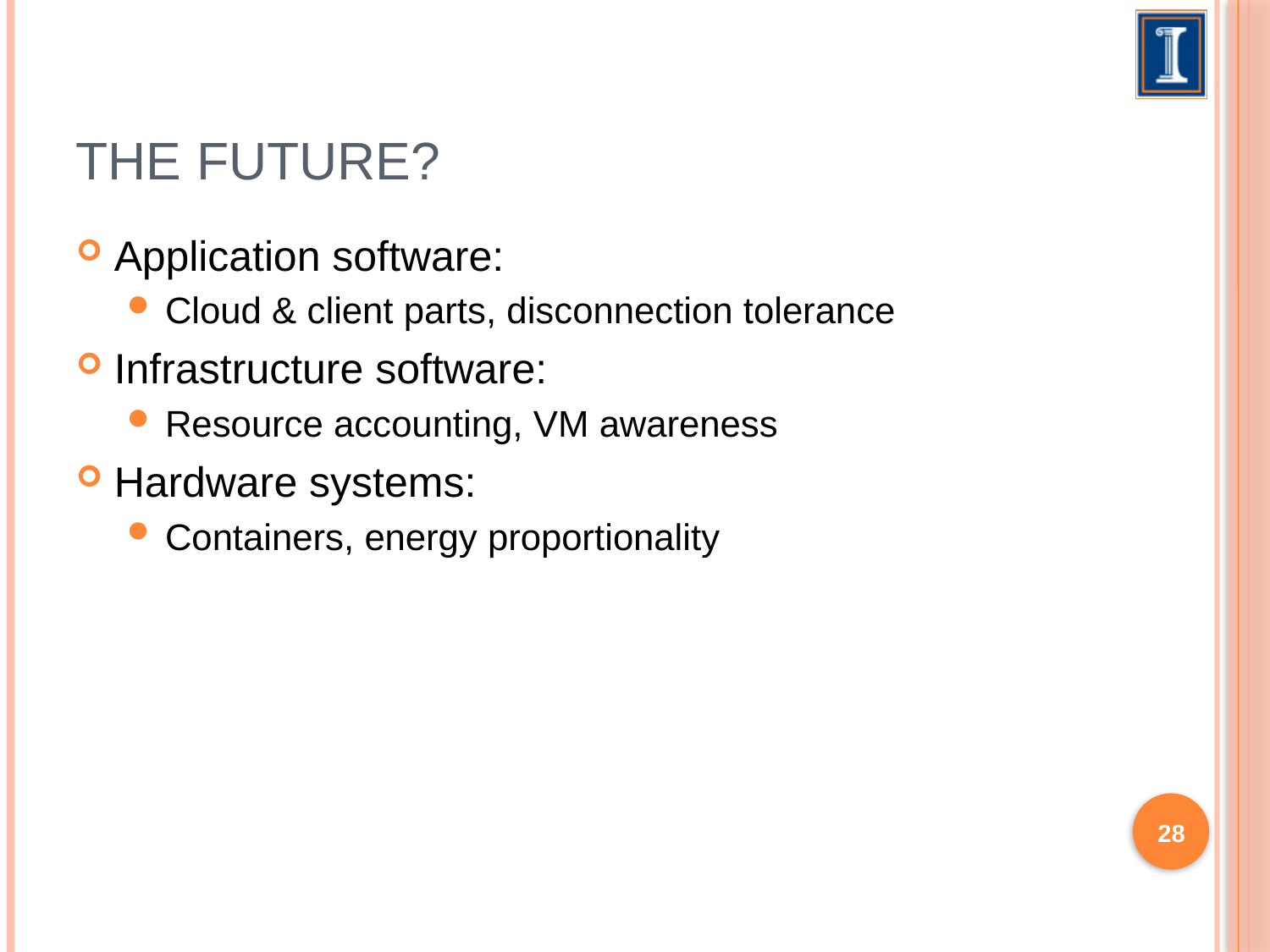

# The future?
Application software:
Cloud & client parts, disconnection tolerance
Infrastructure software:
Resource accounting, VM awareness
Hardware systems:
Containers, energy proportionality

28